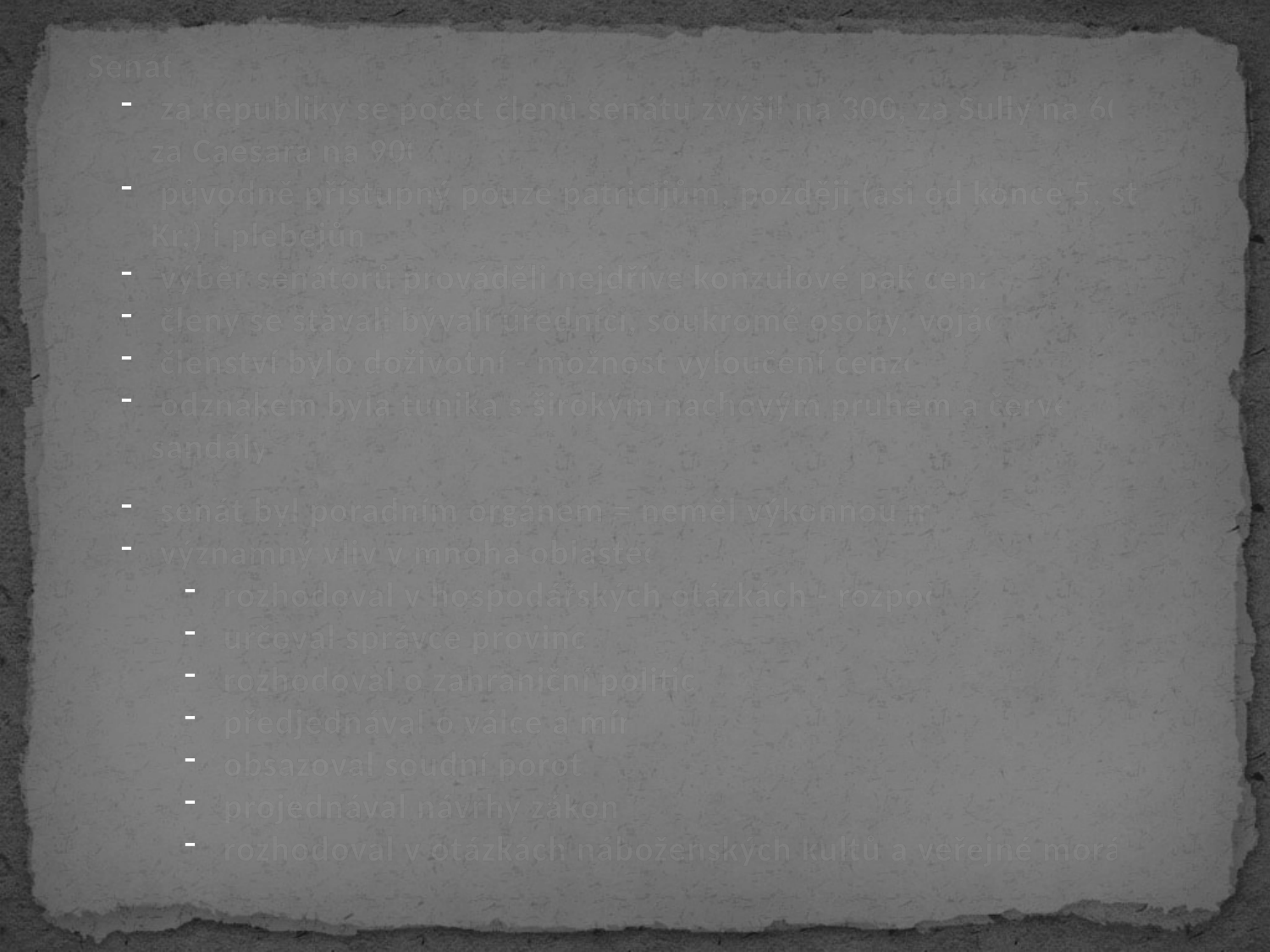

Senát
 za republiky se počet členů senátu zvýšil na 300, za Sully na 600 a za Caesara na 900
 původně přístupný pouze patricijům, později (asi od konce 5. st. Př. Kr.) i plebejům
 výběr senátorů prováděli nejdříve konzulové pak cenzoři
 členy se stávali bývalí úředníci, soukromé osoby, vojáci …
 členství bylo doživotní - možnost vyloučení cenzory
 odznakem byla tunika s širokým nachovým pruhem a červené sandály

 senát byl poradním orgánem = neměl výkonnou moc
 významný vliv v mnoha oblastech
 rozhodoval v hospodářských otázkách - rozpočet
 určoval správce provincií
 rozhodoval o zahraniční politice,
 předjednával o válce a míru
 obsazoval soudní poroty
 projednával návrhy zákonů
 rozhodoval v otázkách náboženských kultů a veřejné morálky